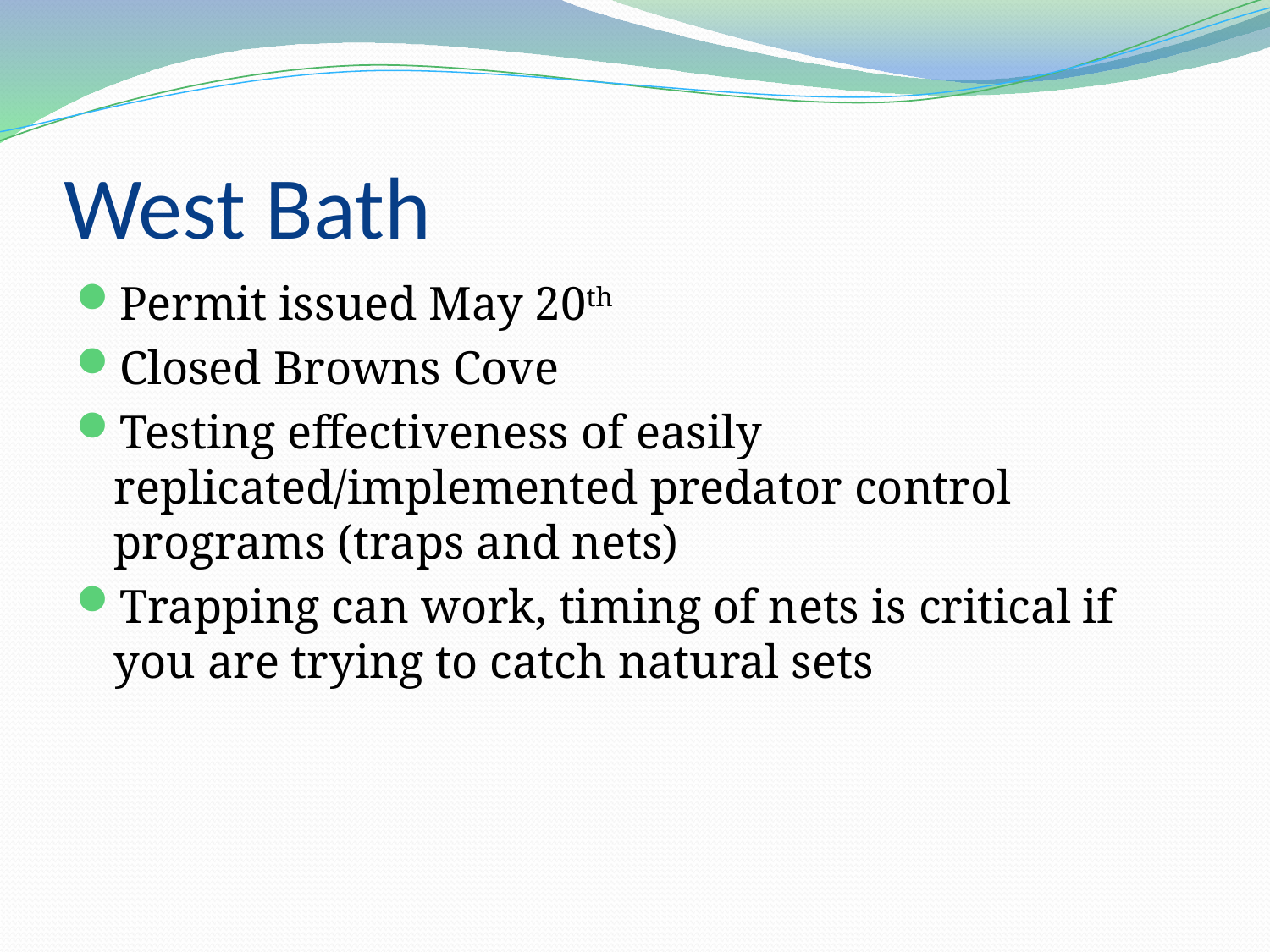

# West Bath
Permit issued May 20th
Closed Browns Cove
Testing effectiveness of easily replicated/implemented predator control programs (traps and nets)
Trapping can work, timing of nets is critical if you are trying to catch natural sets